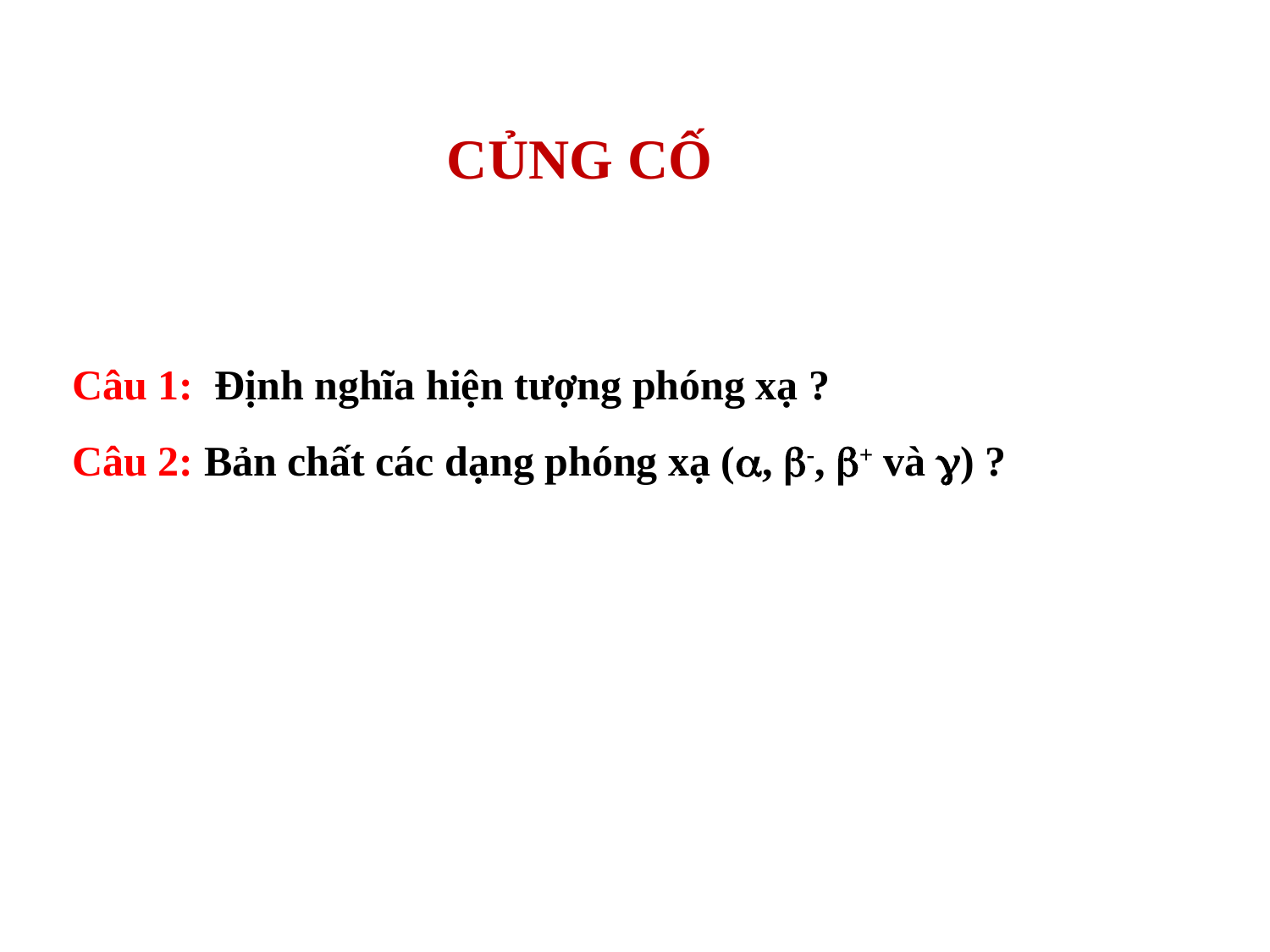

CỦNG CỐ
Câu 1:  Định nghĩa hiện tượng phóng xạ ?
Câu 2: Bản chất các dạng phóng xạ (α, β-, β+ và γ) ?